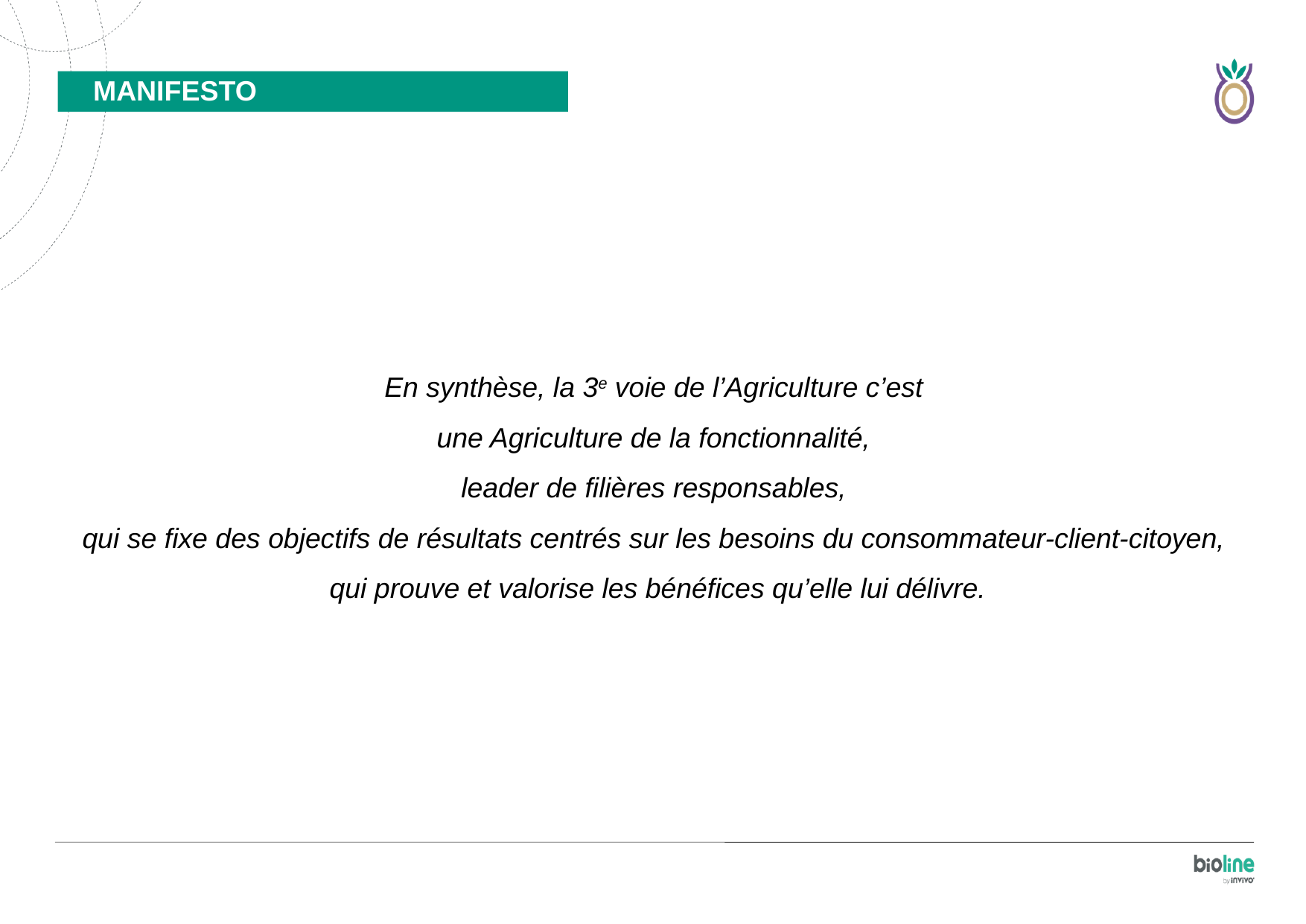

# manifesto
En synthèse, la 3e voie de l’Agriculture c’est
une Agriculture de la fonctionnalité,
leader de filières responsables,
qui se fixe des objectifs de résultats centrés sur les besoins du consommateur-client-citoyen,
qui prouve et valorise les bénéfices qu’elle lui délivre.